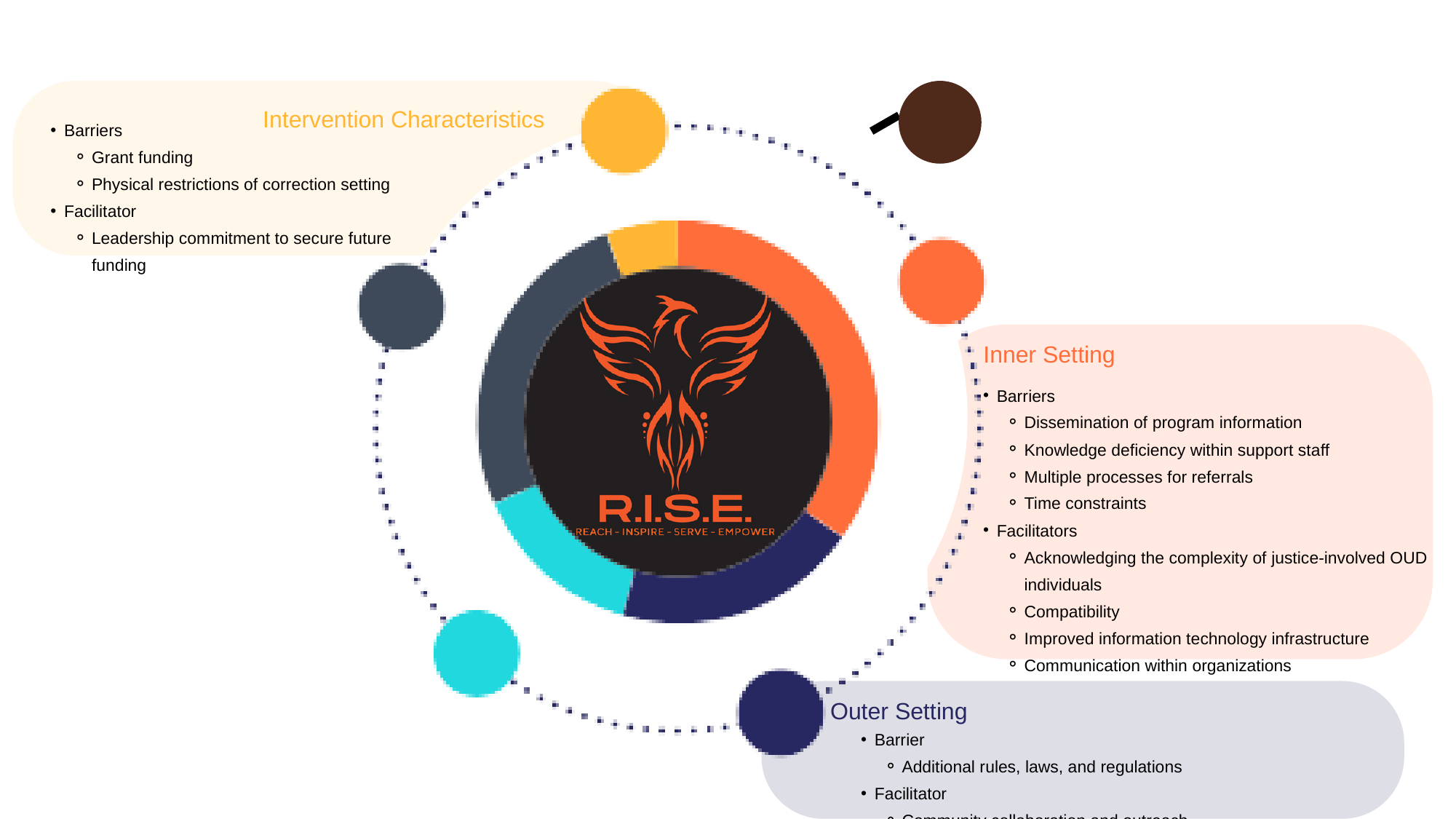

Intervention Characteristics
Barriers
Grant funding
Physical restrictions of correction setting
Facilitator
Leadership commitment to secure future funding

 Inner Setting
Barriers
Dissemination of program information
Knowledge deficiency within support staff
Multiple processes for referrals
Time constraints
Facilitators
Acknowledging the complexity of justice-involved OUD individuals
Compatibility
Improved information technology infrastructure
Communication within organizations

Outer Setting
Barrier
Additional rules, laws, and regulations
Facilitator
Community collaboration and outreach